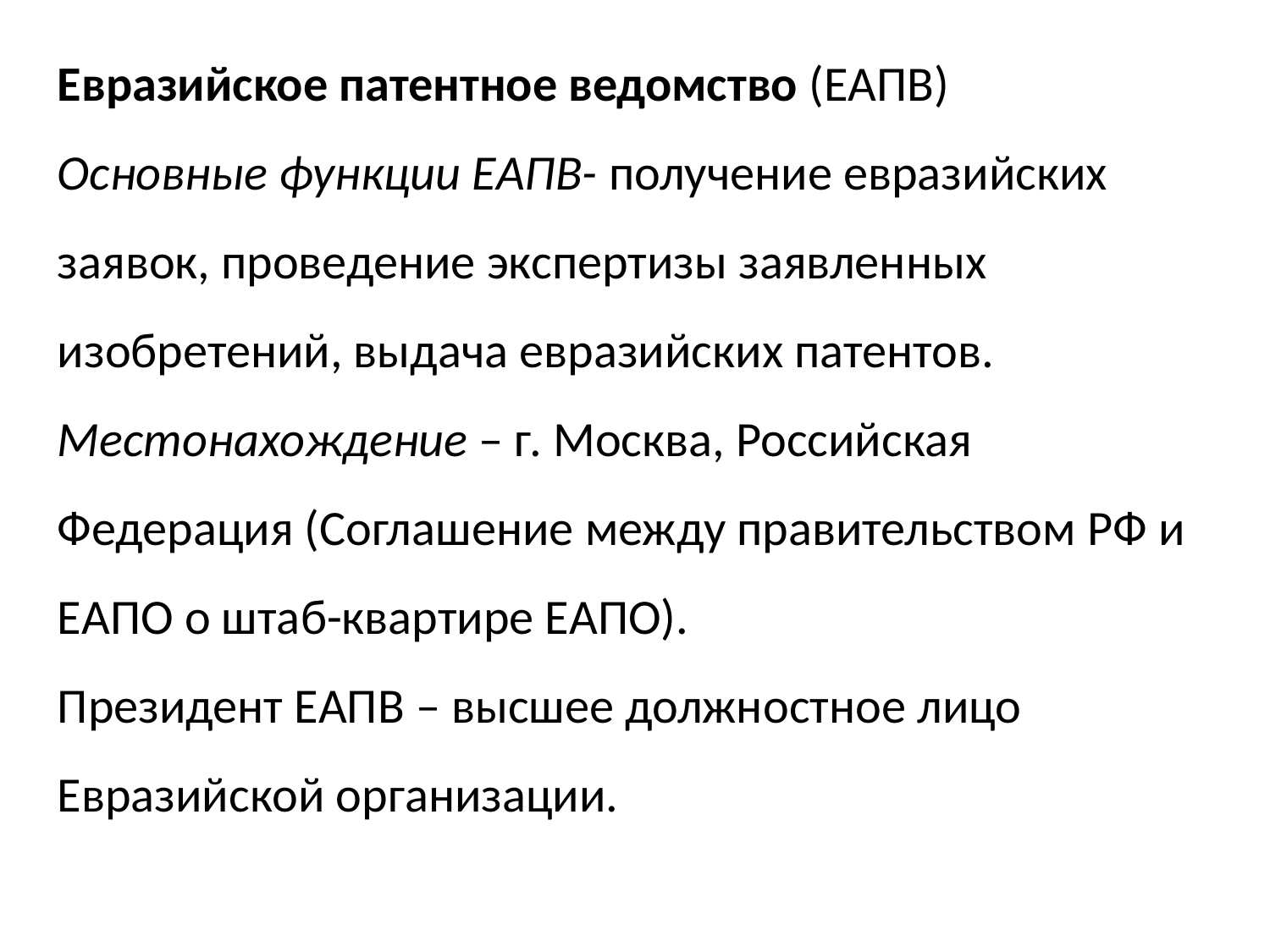

Евразийское патентное ведомство (ЕАПВ)
Основные функции ЕАПВ- получение евразийских заявок, проведение экспертизы заявленных изобретений, выдача евразийских патентов.
Местонахождение – г. Москва, Российская Федерация (Соглашение между правительством РФ и ЕАПО о штаб-квартире ЕАПО).
Президент ЕАПВ – высшее должностное лицо Евразийской организации.